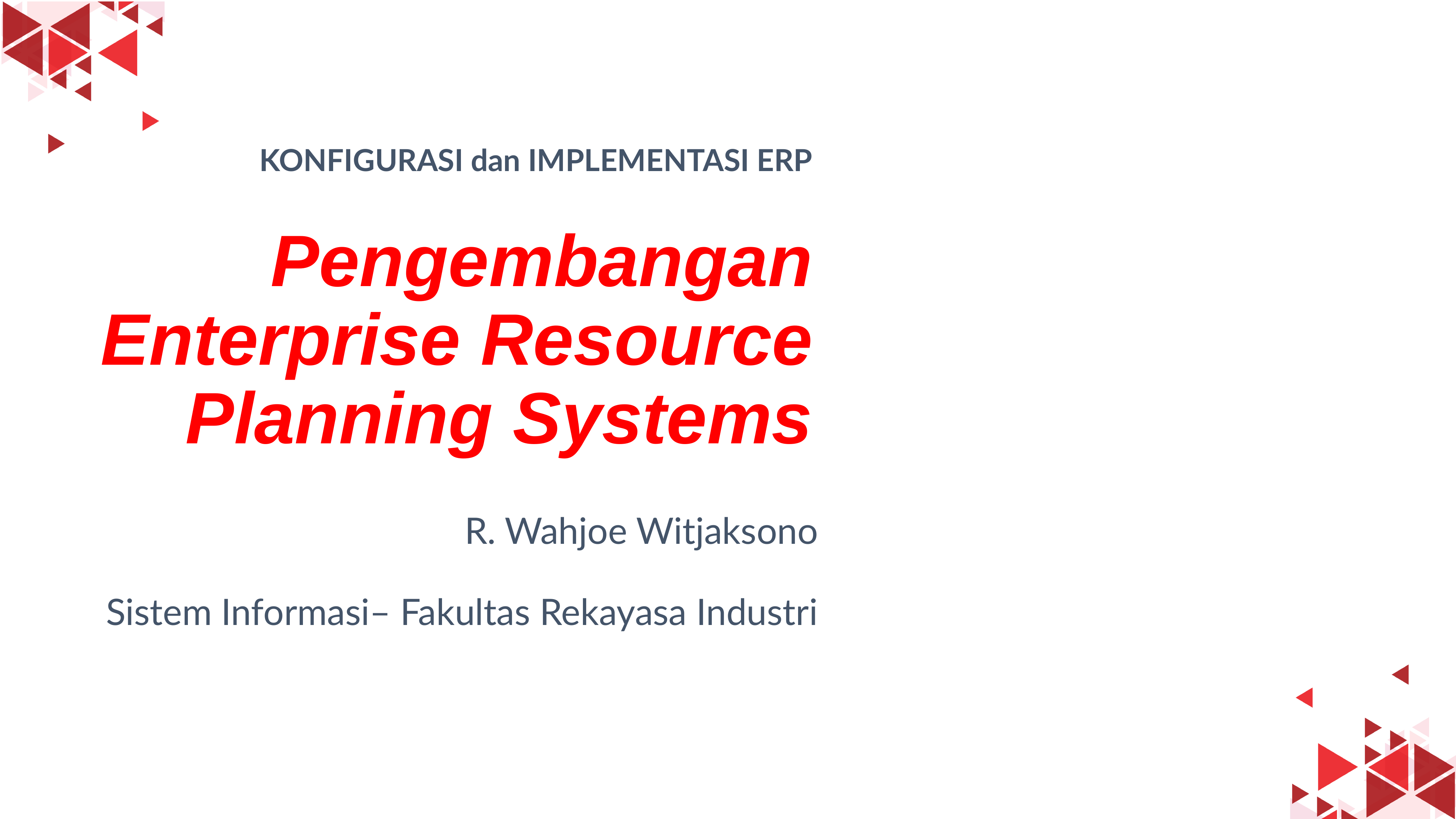

# KONFIGURASI dan IMPLEMENTASI ERP
Pengembangan Enterprise Resource Planning Systems
R. Wahjoe Witjaksono
Sistem Informasi– Fakultas Rekayasa Industri